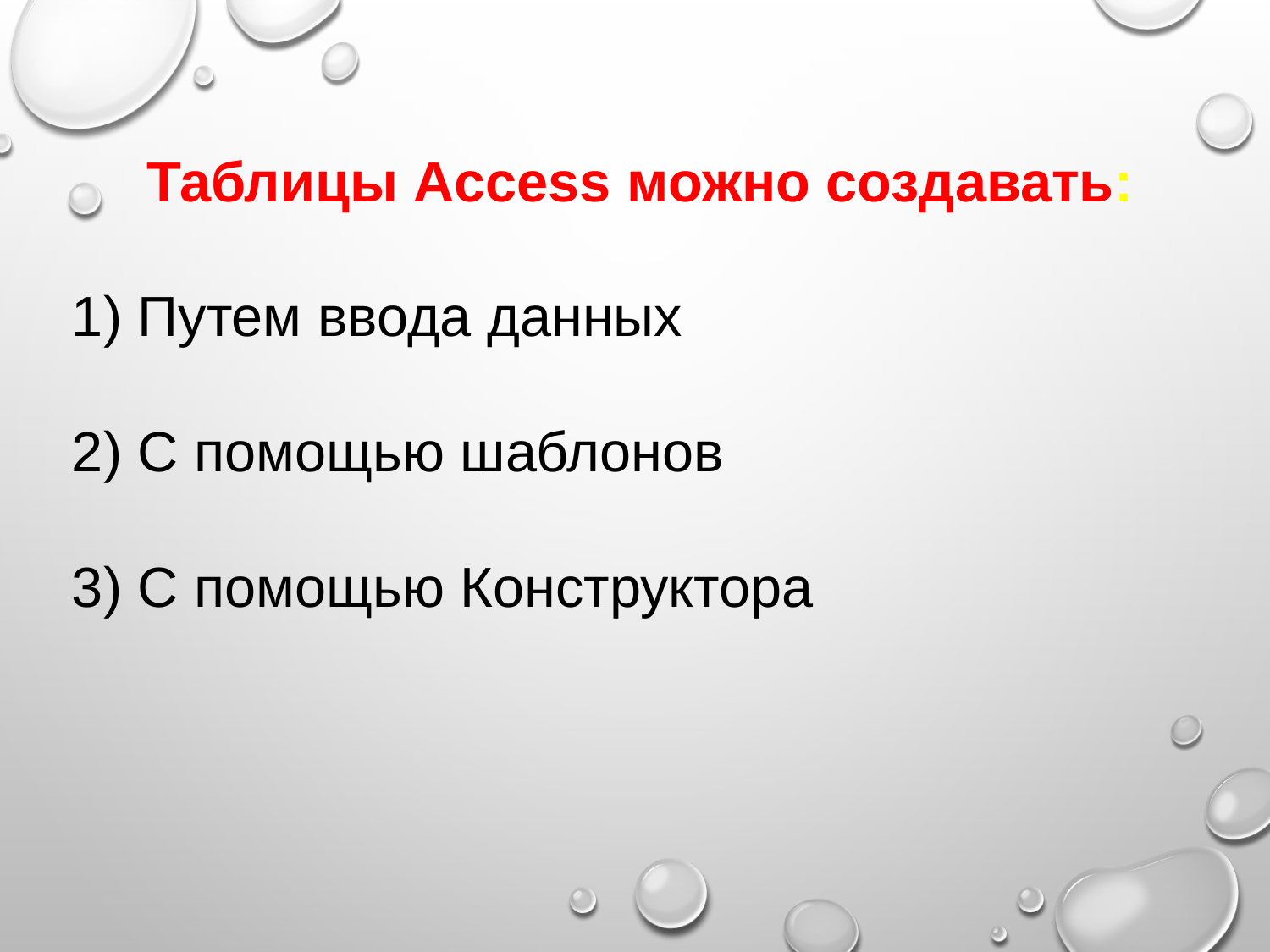

Таблицы Access можно создавать:

 Путем ввода данных

 С помощью шаблонов

 С помощью Конструктора